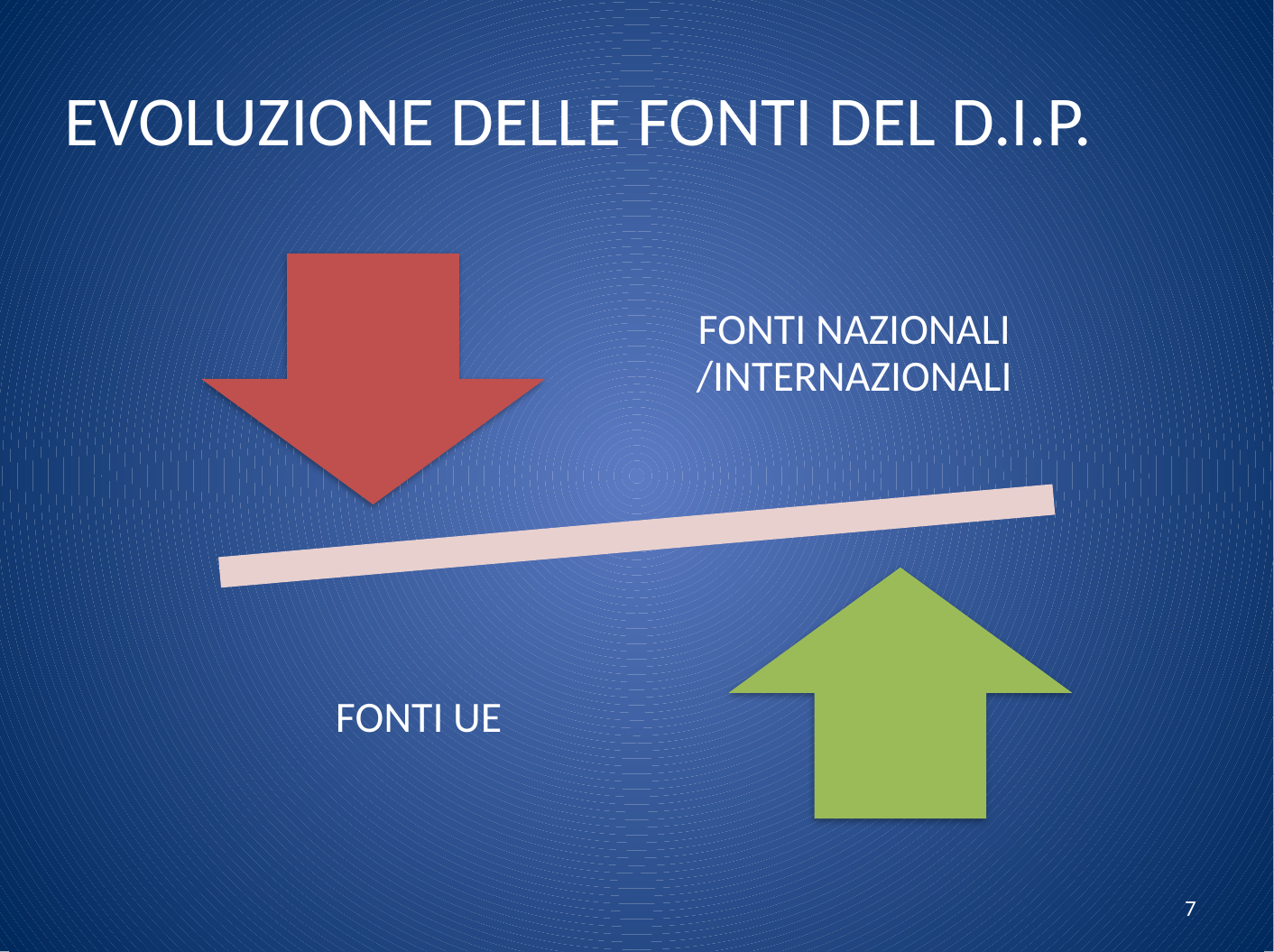

# EVOLUZIONE DELLE FONTI DEL D.I.P.
FONTI NAZIONALI /INTERNAZIONALI
FONTI UE
7